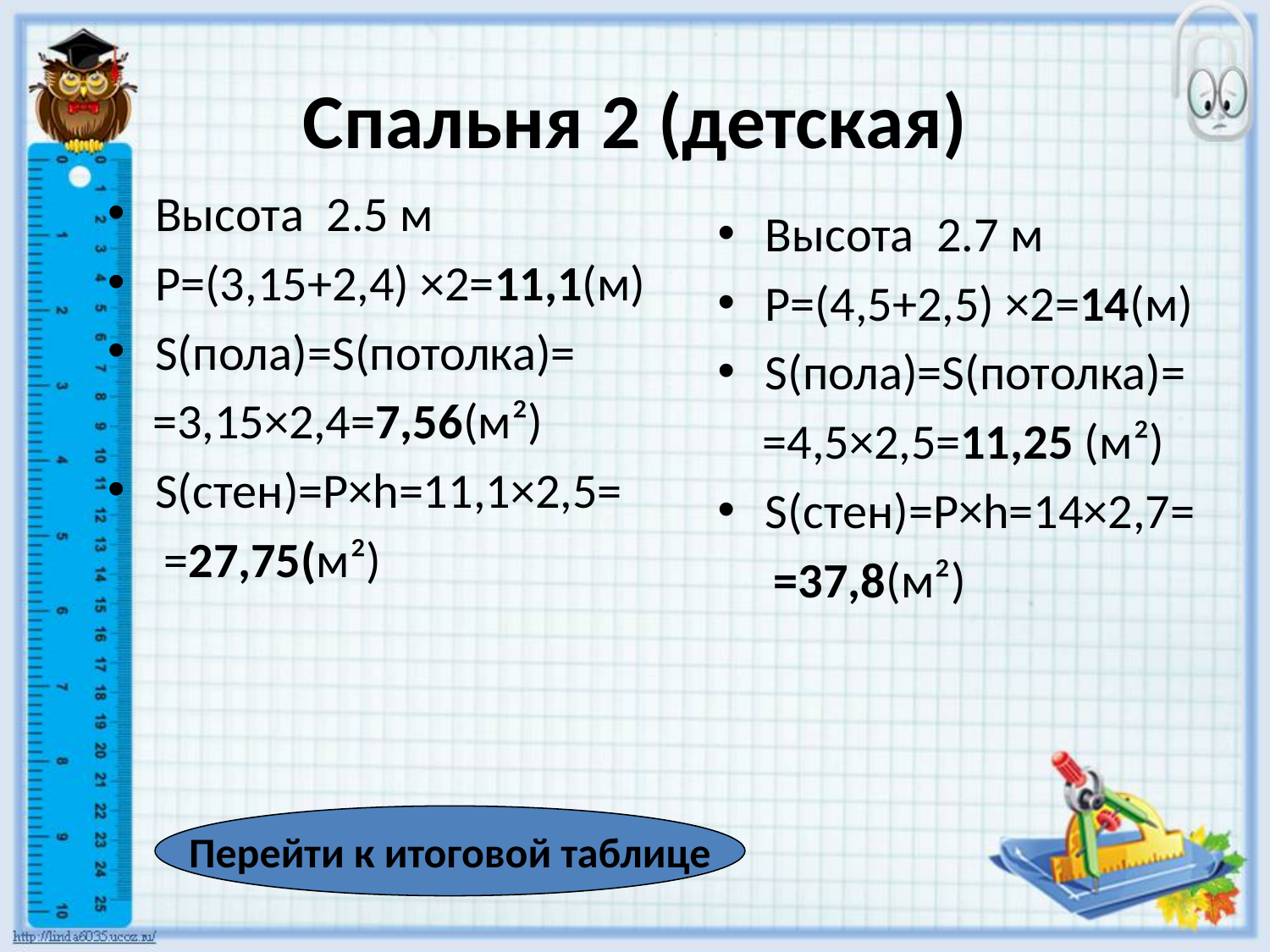

# Спальня 2 (детская)
Высота  2.5 м
Р=(3,15+2,4) ×2=11,1(м)
S(пола)=S(потолка)=
    =3,15×2,4=7,56(м²)
S(стен)=Р×h=11,1×2,5=
     =27,75(м²)

Высота  2.7 м
Р=(4,5+2,5) ×2=14(м)
S(пола)=S(потолка)=
    =4,5×2,5=11,25 (м²)
S(стен)=Р×h=14×2,7=
     =37,8(м²)

Перейти к итоговой таблице